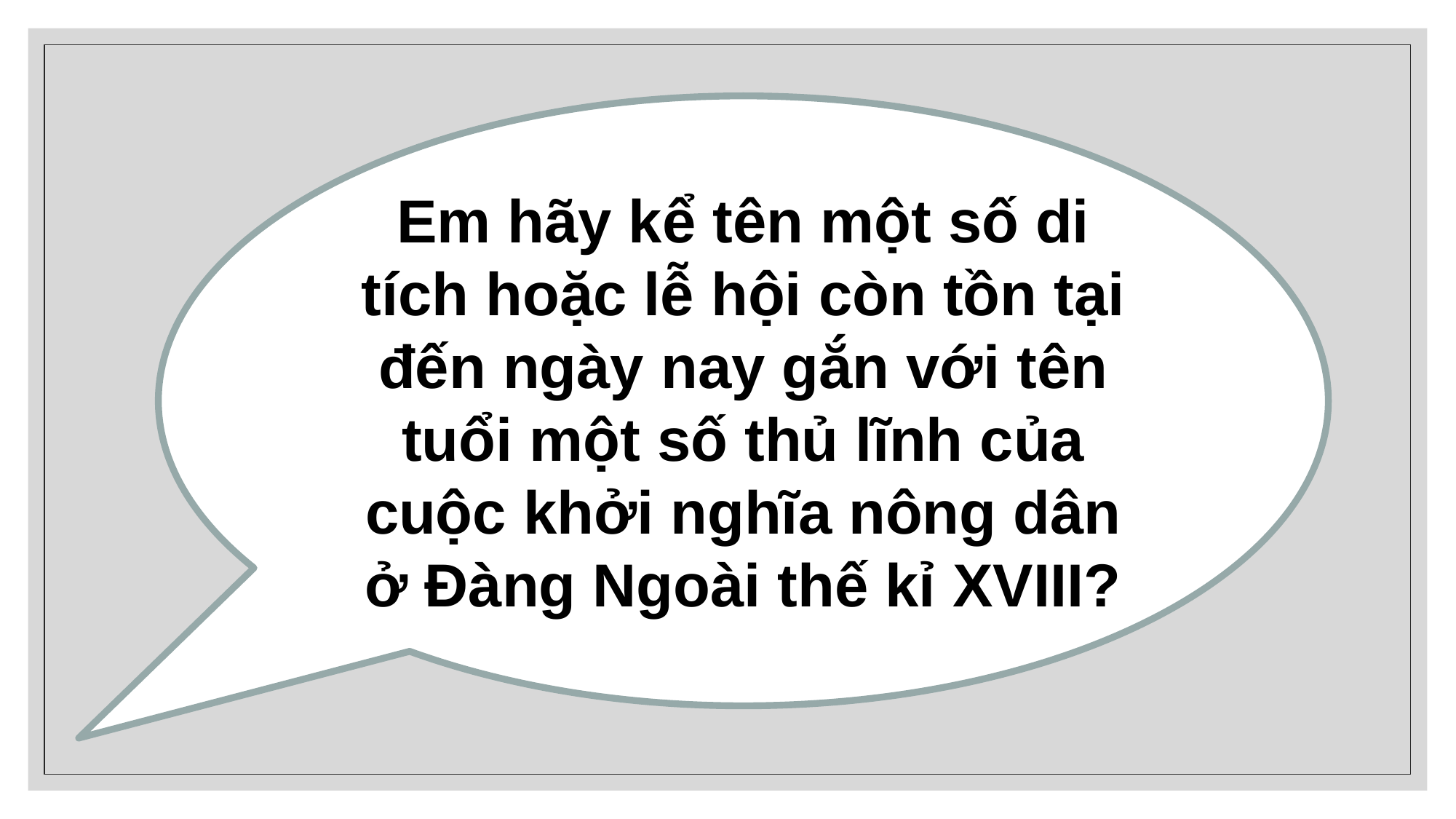

Em hãy kể tên một số di tích hoặc lễ hội còn tồn tại đến ngày nay gắn với tên tuổi một số thủ lĩnh của cuộc khởi nghĩa nông dân ở Đàng Ngoài thế kỉ XVIII?